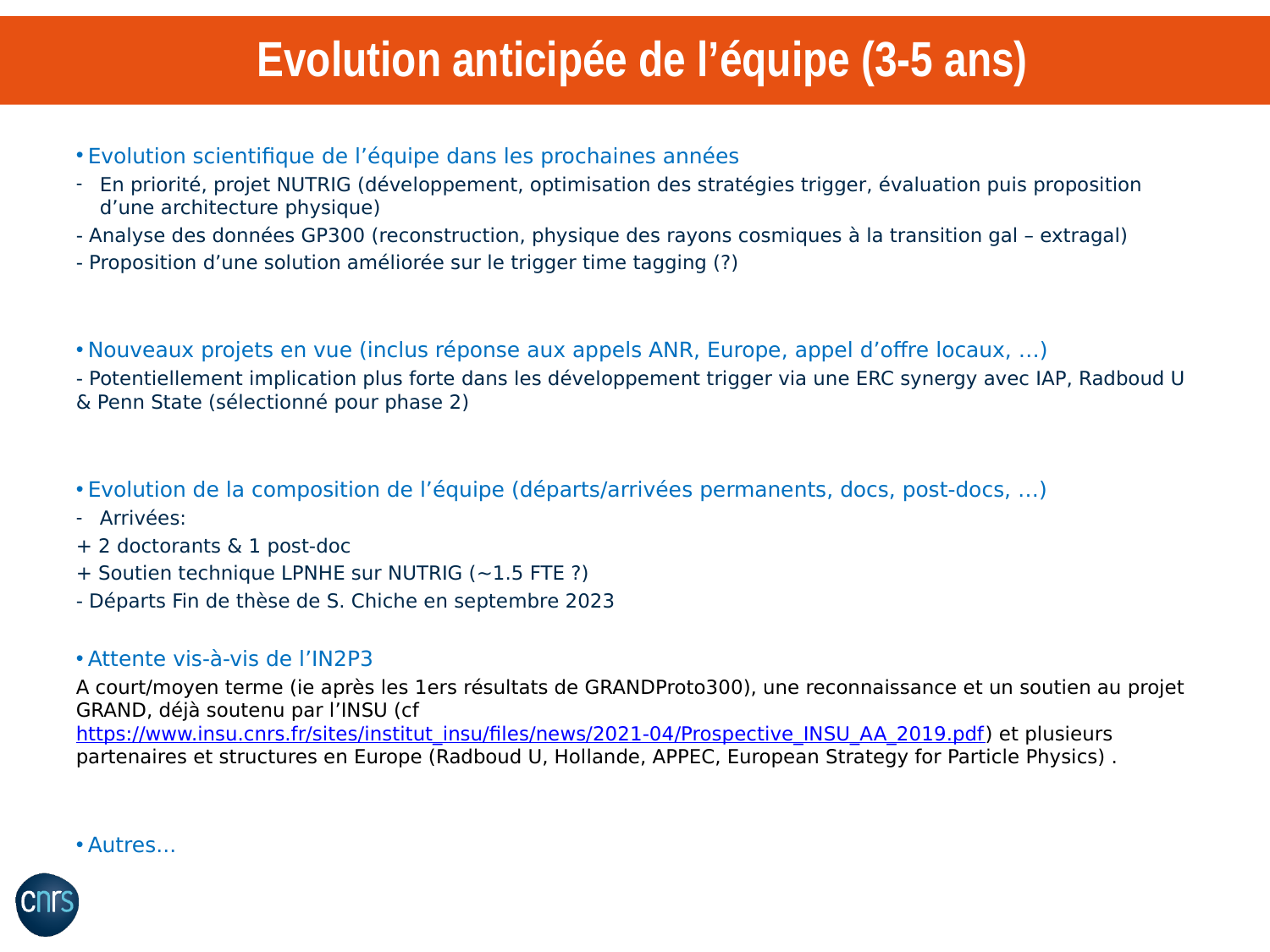

Evolution anticipée de l’équipe (3-5 ans)
Evolution scientifique de l’équipe dans les prochaines années
En priorité, projet NUTRIG (développement, optimisation des stratégies trigger, évaluation puis proposition d’une architecture physique)
- Analyse des données GP300 (reconstruction, physique des rayons cosmiques à la transition gal – extragal)
- Proposition d’une solution améliorée sur le trigger time tagging (?)

Nouveaux projets en vue (inclus réponse aux appels ANR, Europe, appel d’offre locaux, …)
- Potentiellement implication plus forte dans les développement trigger via une ERC synergy avec IAP, Radboud U & Penn State (sélectionné pour phase 2)

Evolution de la composition de l’équipe (départs/arrivées permanents, docs, post-docs, …)
Arrivées:
+ 2 doctorants & 1 post-doc
+ Soutien technique LPNHE sur NUTRIG (~1.5 FTE ?)
- Départs Fin de thèse de S. Chiche en septembre 2023

Attente vis-à-vis de l’IN2P3
A court/moyen terme (ie après les 1ers résultats de GRANDProto300), une reconnaissance et un soutien au projet GRAND, déjà soutenu par l’INSU (cf https://www.insu.cnrs.fr/sites/institut_insu/files/news/2021-04/Prospective_INSU_AA_2019.pdf) et plusieurs partenaires et structures en Europe (Radboud U, Hollande, APPEC, European Strategy for Particle Physics) .

Autres...